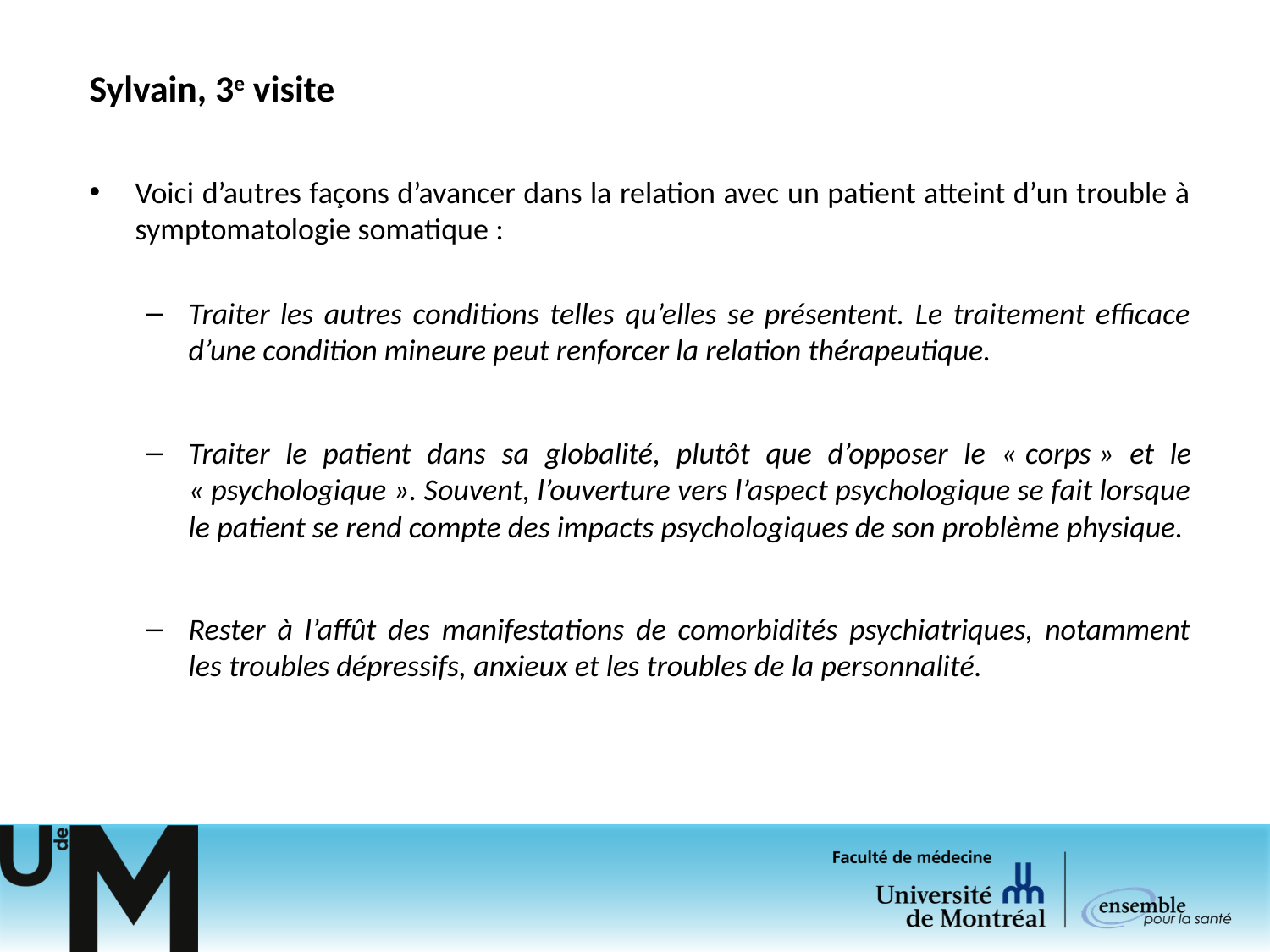

# Sylvain, 3e visite
Voici d’autres façons d’avancer dans la relation avec un patient atteint d’un trouble à symptomatologie somatique :

Traiter les autres conditions telles qu’elles se présentent. Le traitement efficace d’une condition mineure peut renforcer la relation thérapeutique.

Traiter le patient dans sa globalité, plutôt que d’opposer le « corps » et le « psychologique ». Souvent, l’ouverture vers l’aspect psychologique se fait lorsque le patient se rend compte des impacts psychologiques de son problème physique.

Rester à l’affût des manifestations de comorbidités psychiatriques, notamment les troubles dépressifs, anxieux et les troubles de la personnalité.